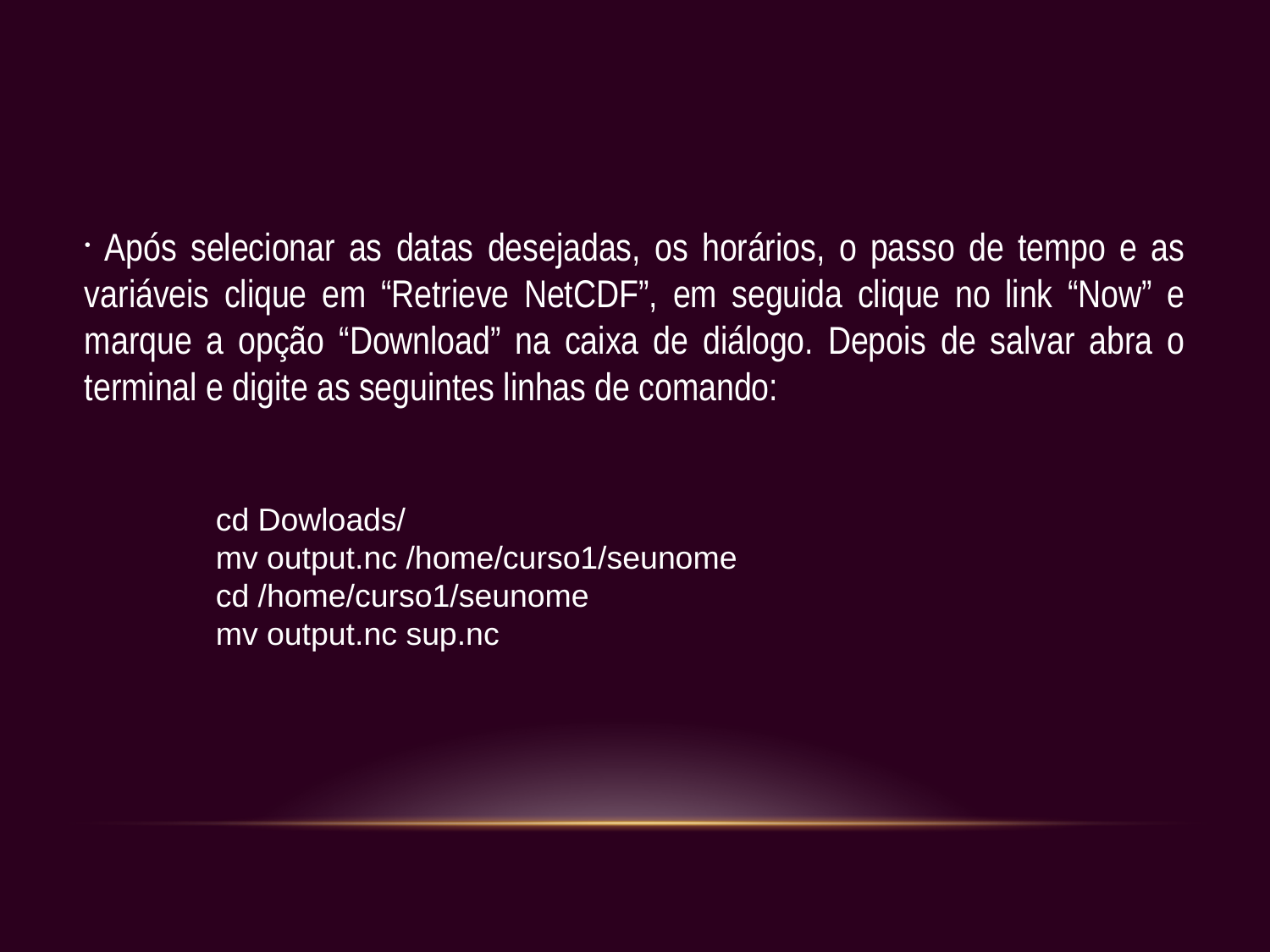

Após selecionar as datas desejadas, os horários, o passo de tempo e as variáveis clique em “Retrieve NetCDF”, em seguida clique no link “Now” e marque a opção “Download” na caixa de diálogo. Depois de salvar abra o terminal e digite as seguintes linhas de comando:
cd Dowloads/
mv output.nc /home/curso1/seunome
cd /home/curso1/seunome
mv output.nc sup.nc